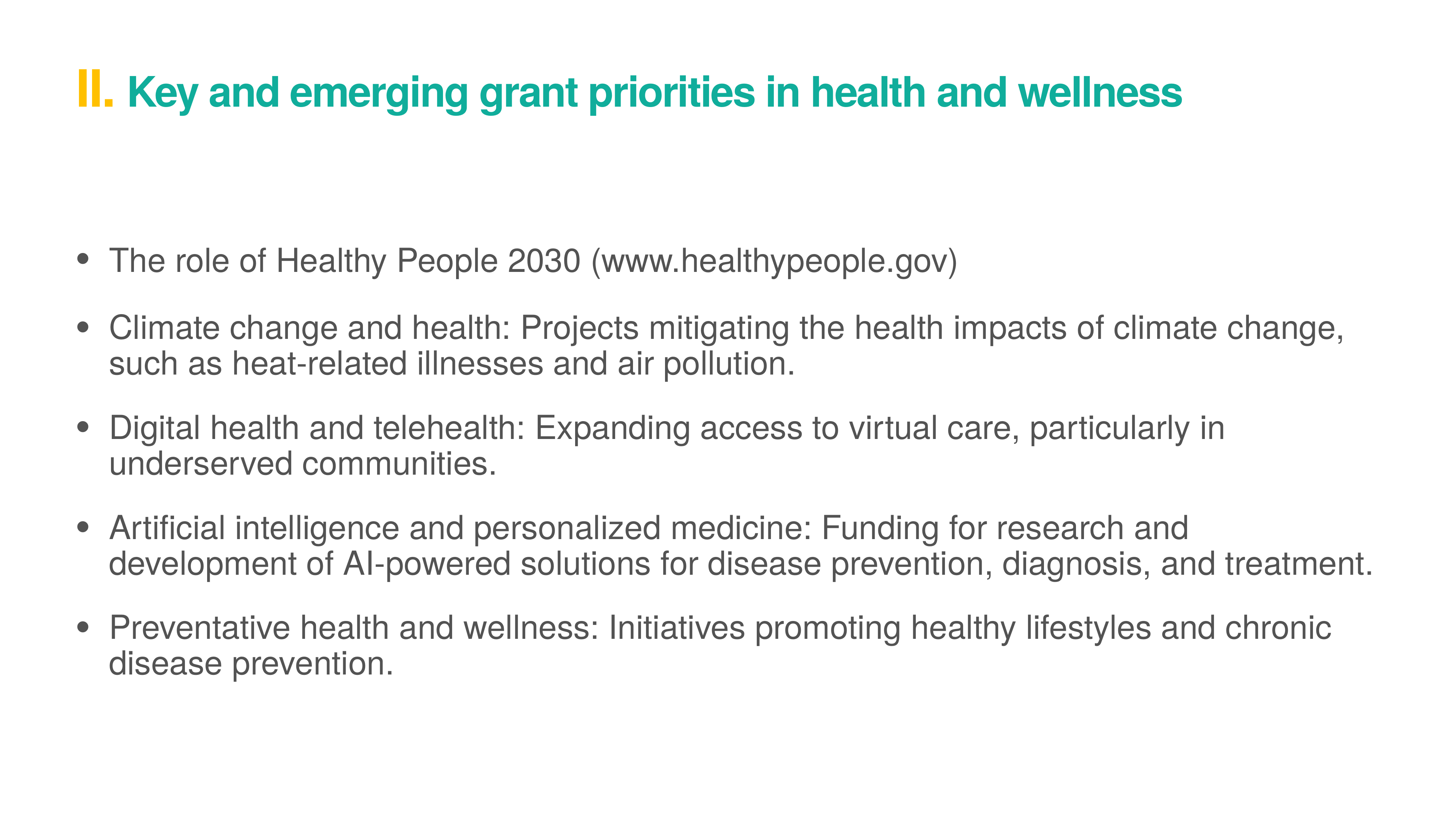

# II. Key and emerging grant priorities in health and wellness
The role of Healthy People 2030 (www.healthypeople.gov)
Climate change and health: Projects mitigating the health impacts of climate change, such as heat-related illnesses and air pollution.
Digital health and telehealth: Expanding access to virtual care, particularly in underserved communities.
Artificial intelligence and personalized medicine: Funding for research and development of AI-powered solutions for disease prevention, diagnosis, and treatment.
Preventative health and wellness: Initiatives promoting healthy lifestyles and chronic disease prevention.